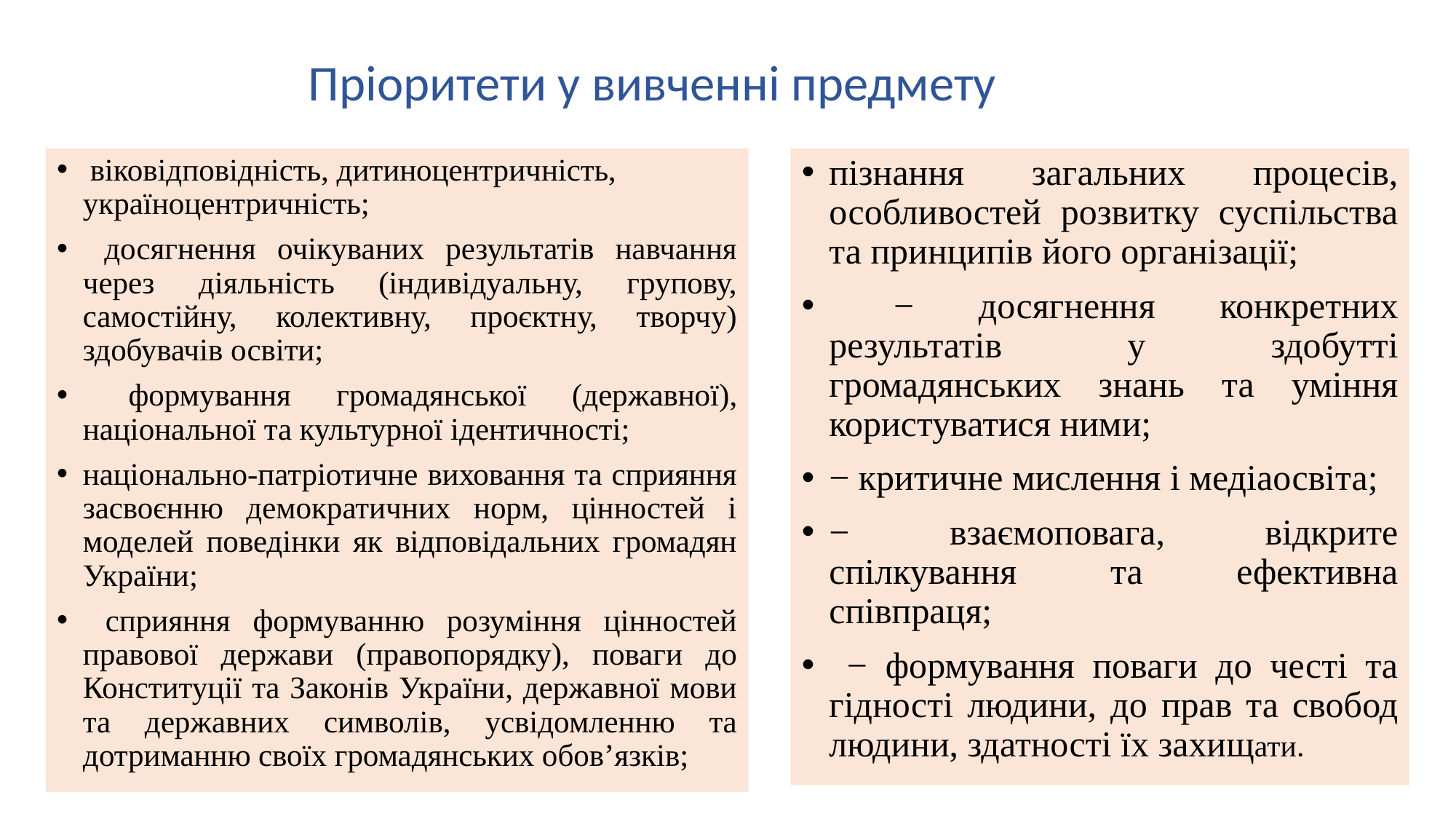

# Пріоритети у вивченні предмету
 віковідповідність, дитиноцентричність, україноцентричність;
 досягнення очікуваних результатів навчання через діяльність (індивідуальну, групову, самостійну, колективну, проєктну, творчу) здобувачів освіти;
 формування громадянської (державної), національної та культурної ідентичності;
національно-патріотичне виховання та сприяння засвоєнню демократичних норм, цінностей і моделей поведінки як відповідальних громадян України;
 сприяння формуванню розуміння цінностей правової держави (правопорядку), поваги до Конституції та Законів України, державної мови та державних символів, усвідомленню та дотриманню своїх громадянських обов’язків;
пізнання загальних процесів, особливостей розвитку суспільства та принципів його організації;
 − досягнення конкретних результатів у здобутті громадянських знань та уміння користуватися ними;
− критичне мислення і медіаосвіта;
− взаємоповага, відкрите спілкування та ефективна співпраця;
 − формування поваги до честі та гідності людини, до прав та свобод людини, здатності їх захищати.